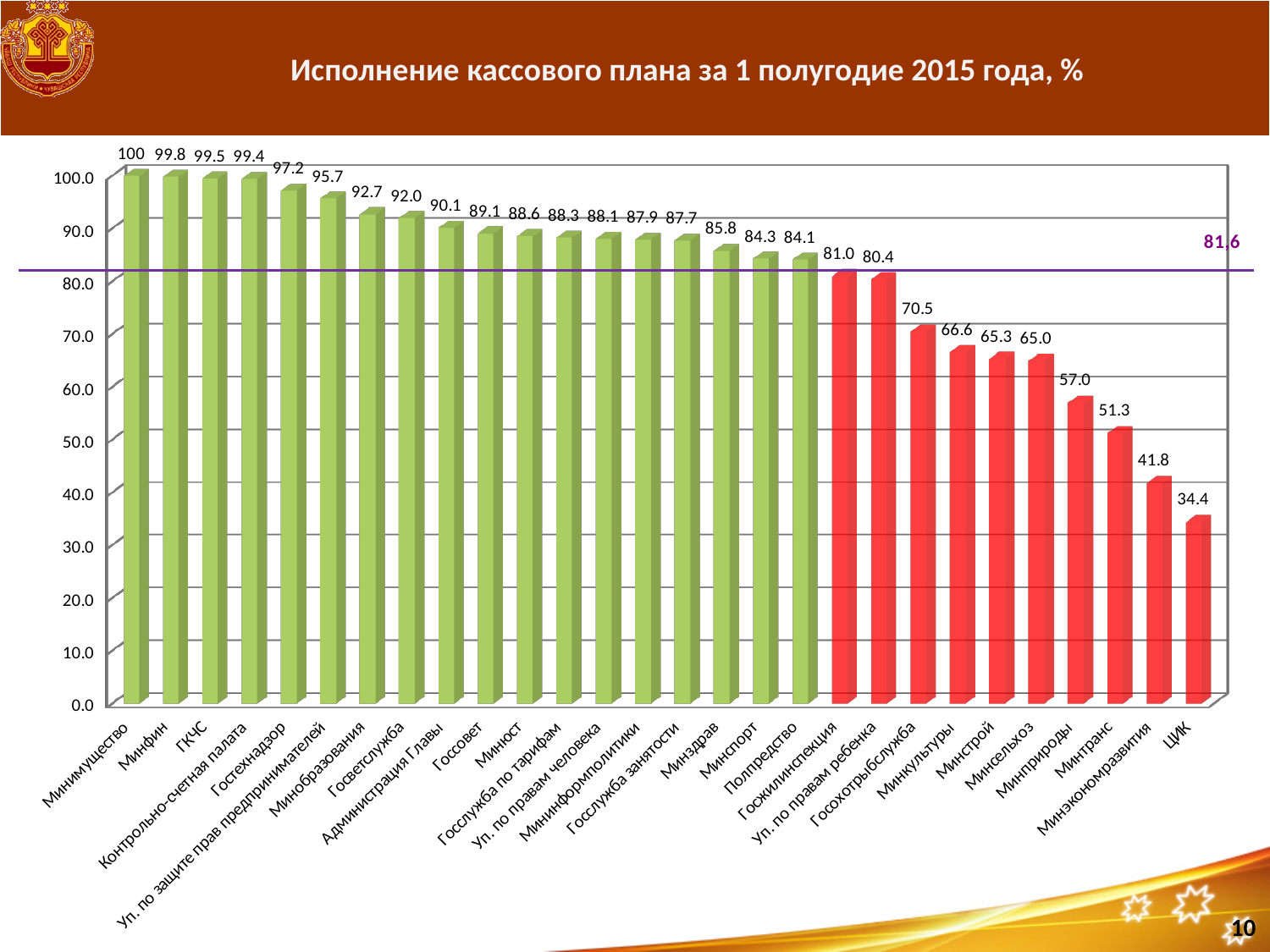

# Исполнение кассового плана за 1 полугодие 2015 года, %

[unsupported chart]

10